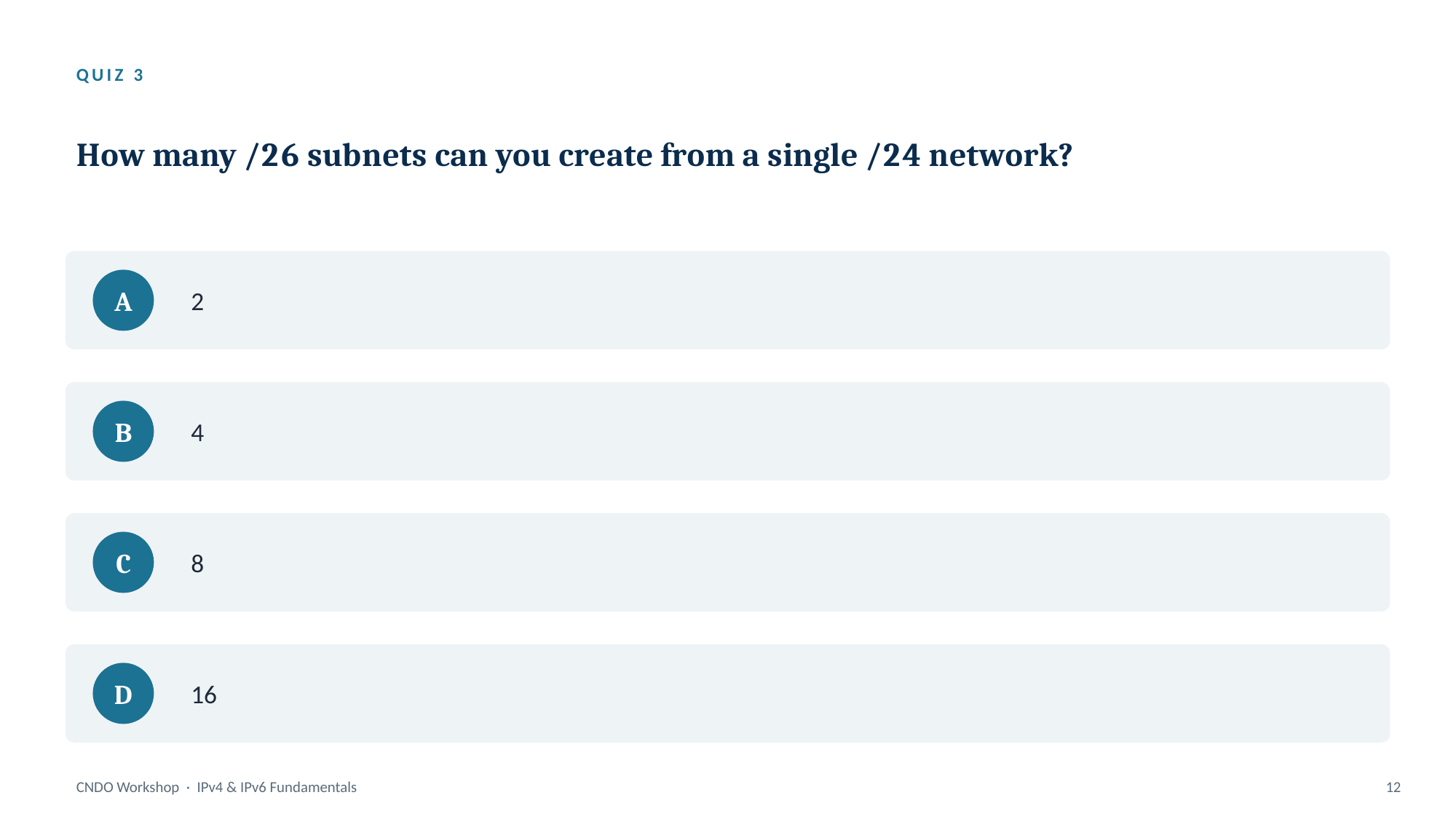

QUIZ 3
How many /26 subnets can you create from a single /24 network?

2

A

4

B

8

C

16

D
CNDO Workshop  ·  IPv4 & IPv6 Fundamentals
12